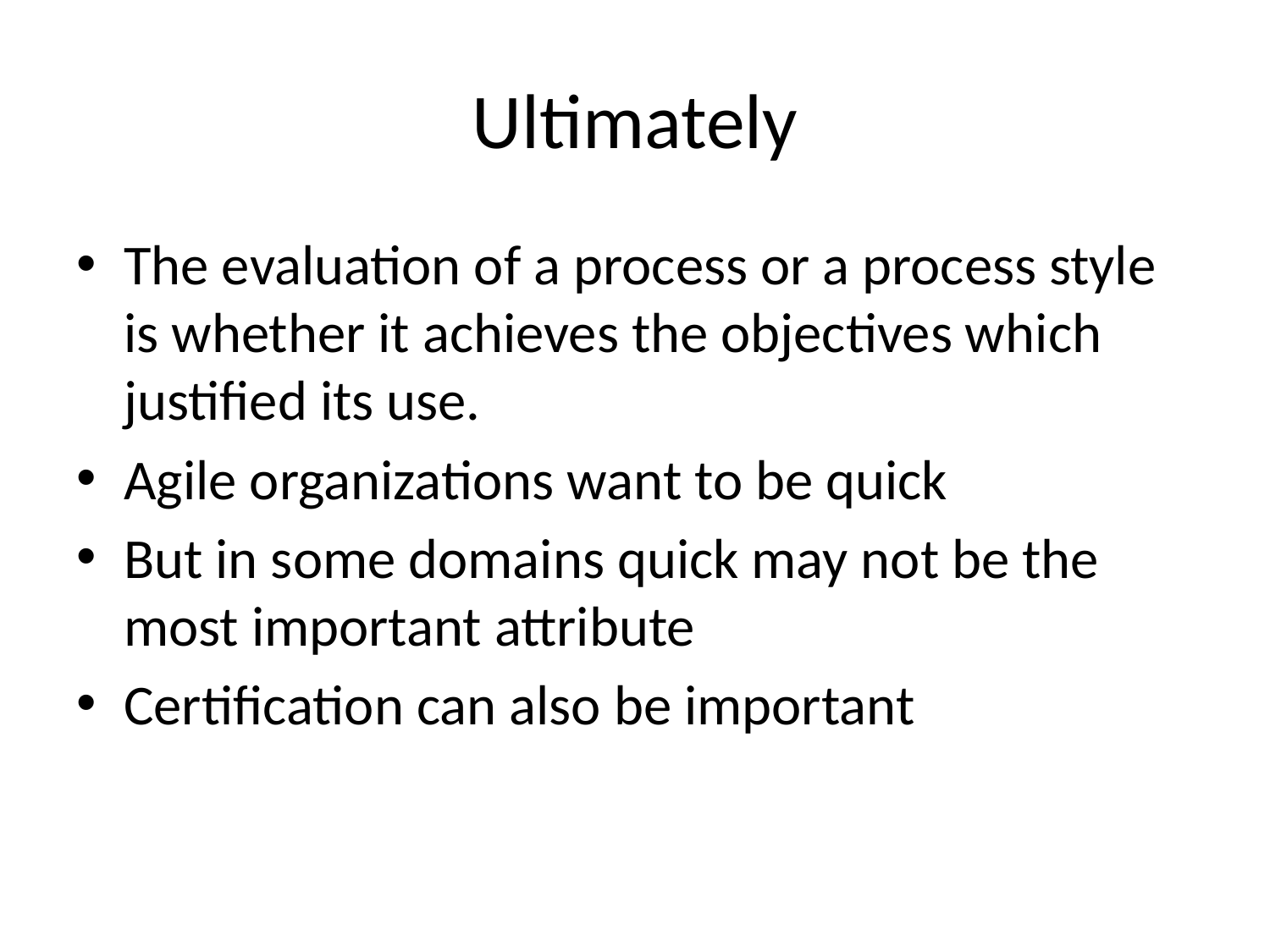

# Ultimately
The evaluation of a process or a process style is whether it achieves the objectives which justified its use.
Agile organizations want to be quick
But in some domains quick may not be the most important attribute
Certification can also be important